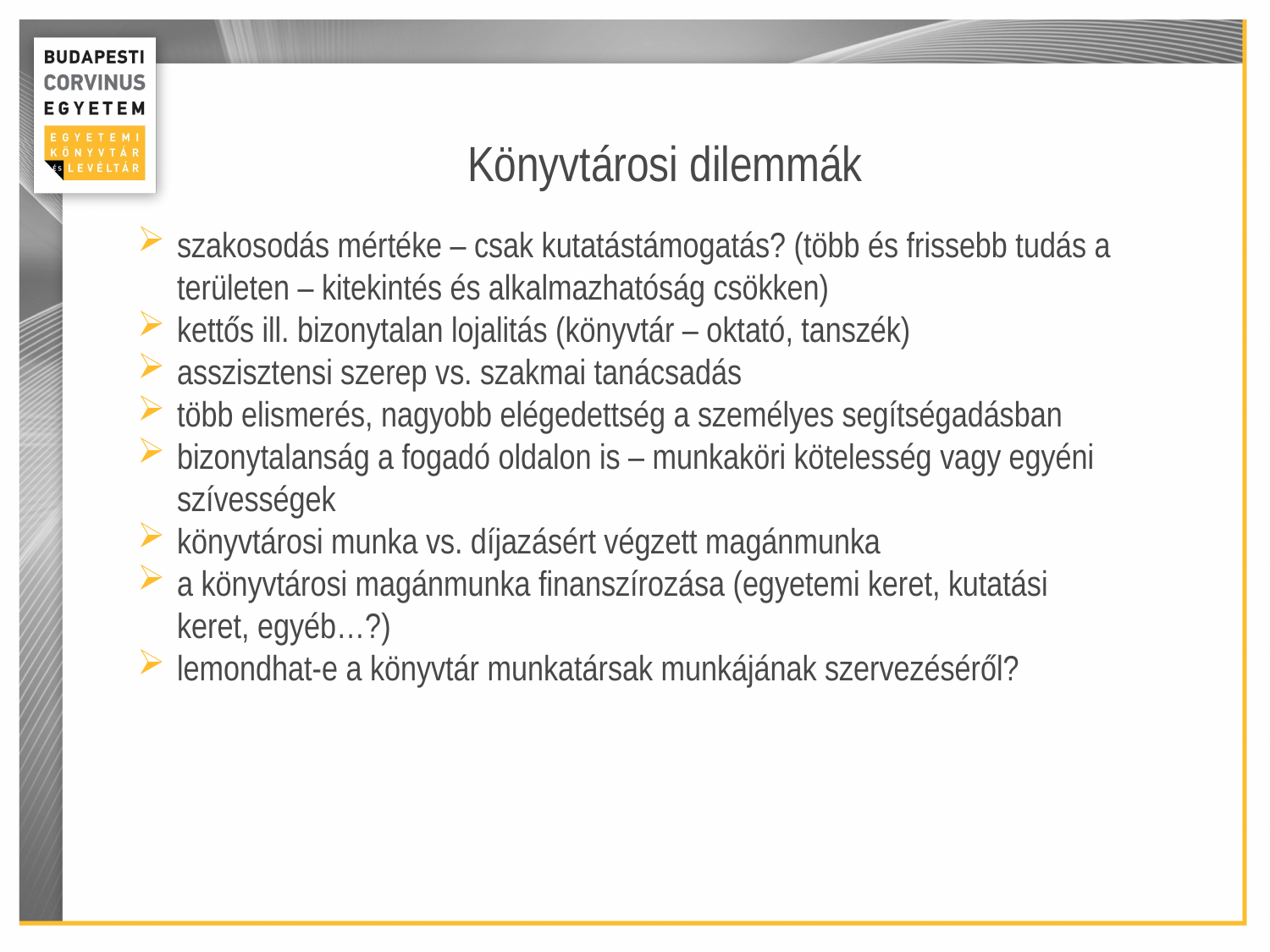

Könyvtárosi dilemmák
szakosodás mértéke – csak kutatástámogatás? (több és frissebb tudás a területen – kitekintés és alkalmazhatóság csökken)
kettős ill. bizonytalan lojalitás (könyvtár – oktató, tanszék)
asszisztensi szerep vs. szakmai tanácsadás
több elismerés, nagyobb elégedettség a személyes segítségadásban
bizonytalanság a fogadó oldalon is – munkaköri kötelesség vagy egyéni szívességek
könyvtárosi munka vs. díjazásért végzett magánmunka
a könyvtárosi magánmunka finanszírozása (egyetemi keret, kutatási keret, egyéb…?)
lemondhat-e a könyvtár munkatársak munkájának szervezéséről?